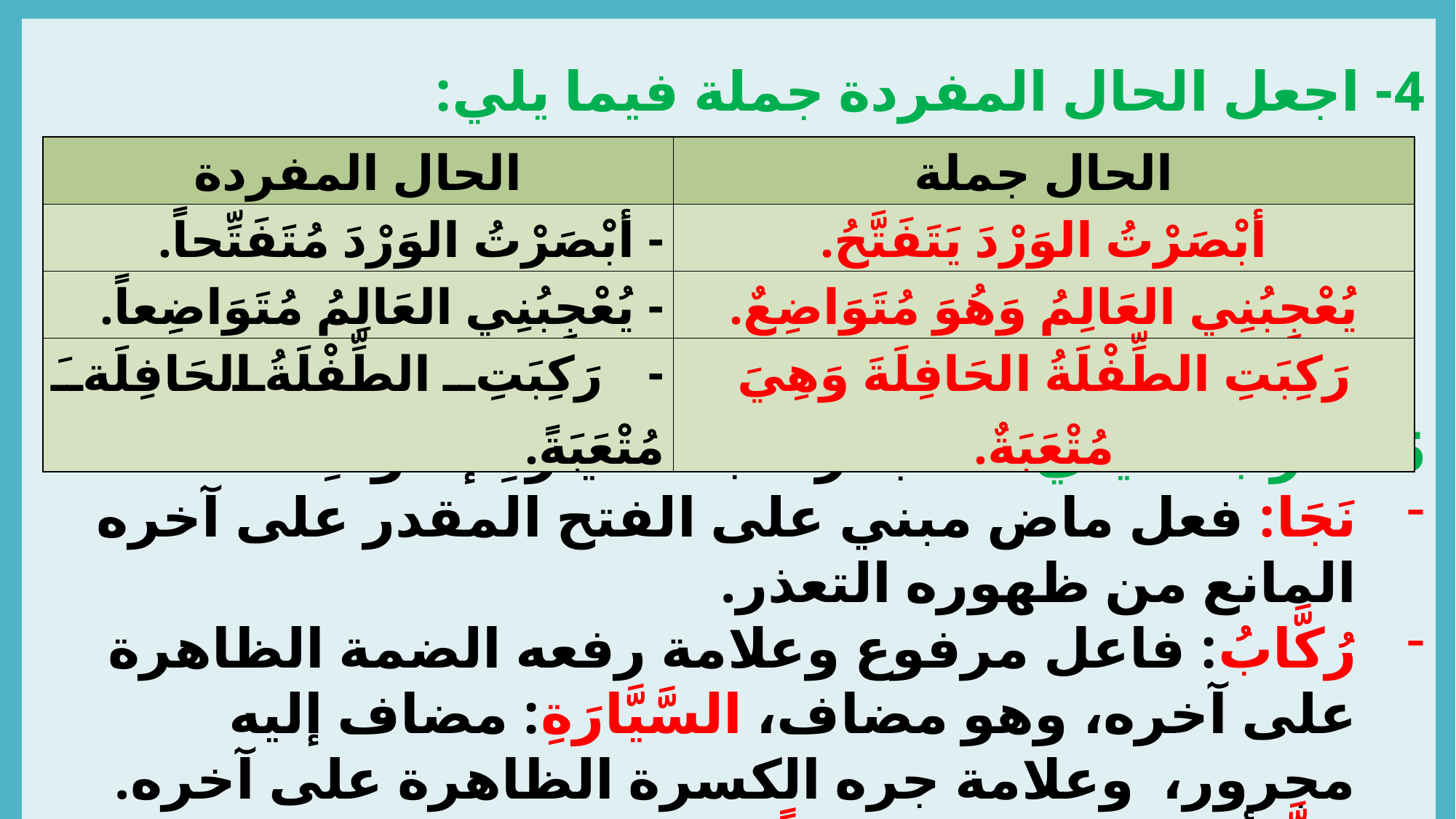

4- اجعل الحال المفردة جملة فيما يلي:

5- أعرب ما يلي:     نَجَا رُكَّابُ السَّيَّارَةِ إلاَّ وَاحِداً
نَجَا: فعل ماض مبني على الفتح المقدر على آخره المانع من ظهوره التعذر.
رُكَّابُ: فاعل مرفوع وعلامة رفعه الضمة الظاهرة على آخره، وهو مضاف، السَّيَّارَةِ: مضاف إليه مجرور،  وعلامة جره الكسرة الظاهرة على آخره.
إلاَّ: أداة استثناء، وَاحِداً: مستثنى منصوب، وعلامة نصبه تنوين الفتح الظاهر على آخره.
| الحال المفردة | الحال جملة |
| --- | --- |
| - أبْصَرْتُ الوَرْدَ مُتَفَتِّحاً. | أبْصَرْتُ الوَرْدَ يَتَفَتَّحُ. |
| - يُعْجِبُنِي العَالِمُ مُتَوَاضِعاً. | يُعْجِبُنِي العَالِمُ وَهُوَ مُتَوَاضِعٌ. |
| - رَكِبَتِ الطِّفْلَةُ الحَافِلَةَ مُتْعَبَةً. | رَكِبَتِ الطِّفْلَةُ الحَافِلَةَ وَهِيَ مُتْعَبَةٌ. |